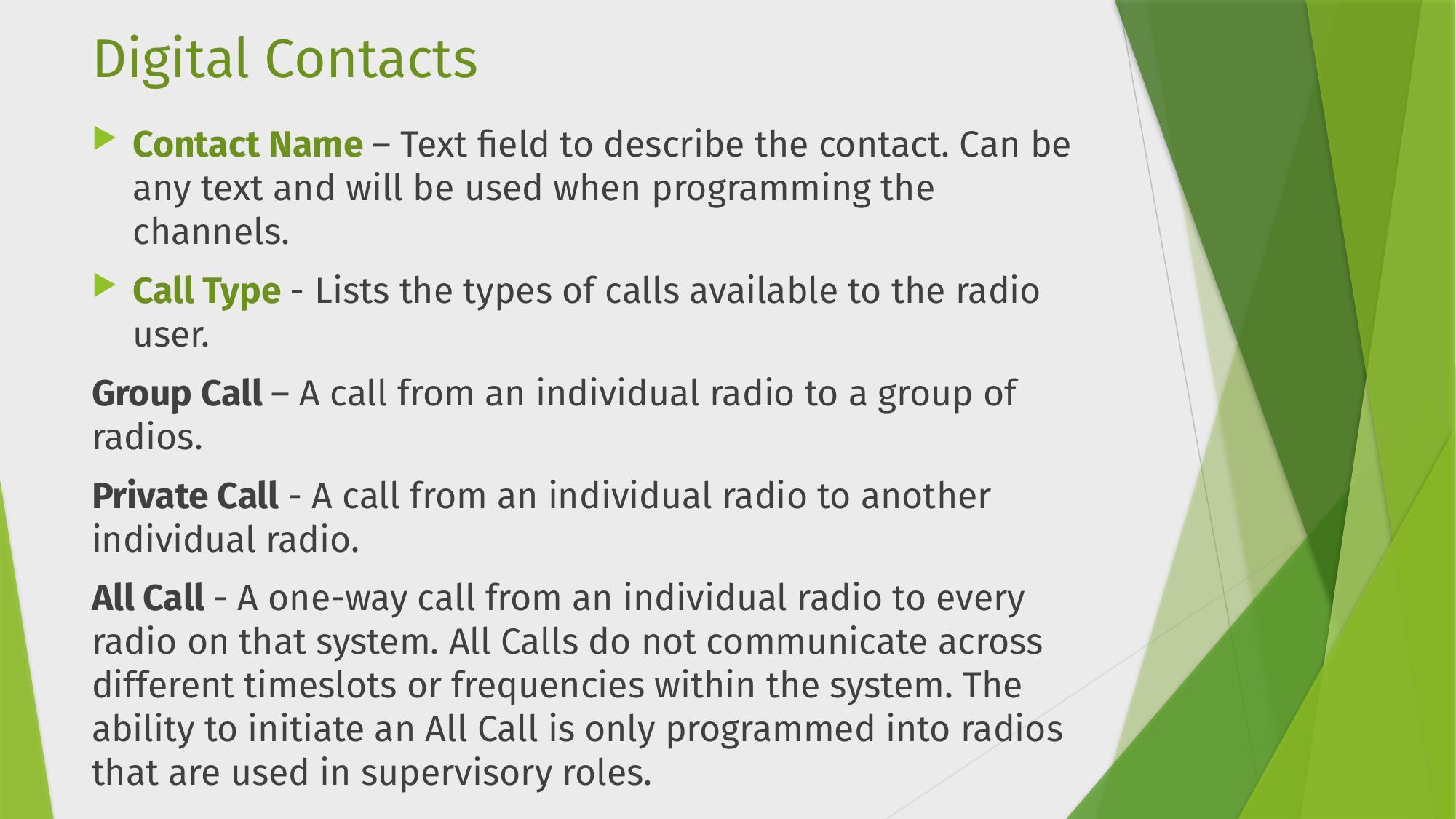

# Digital Contacts
Contact Name – Text field to describe the contact. Can be any text and will be used when programming the channels.
Call Type - Lists the types of calls available to the radio user.
Group Call – A call from an individual radio to a group of radios.
Private Call - A call from an individual radio to another individual radio.
All Call - A one-way call from an individual radio to every radio on that system. All Calls do not communicate across different timeslots or frequencies within the system. The ability to initiate an All Call is only programmed into radios that are used in supervisory roles.